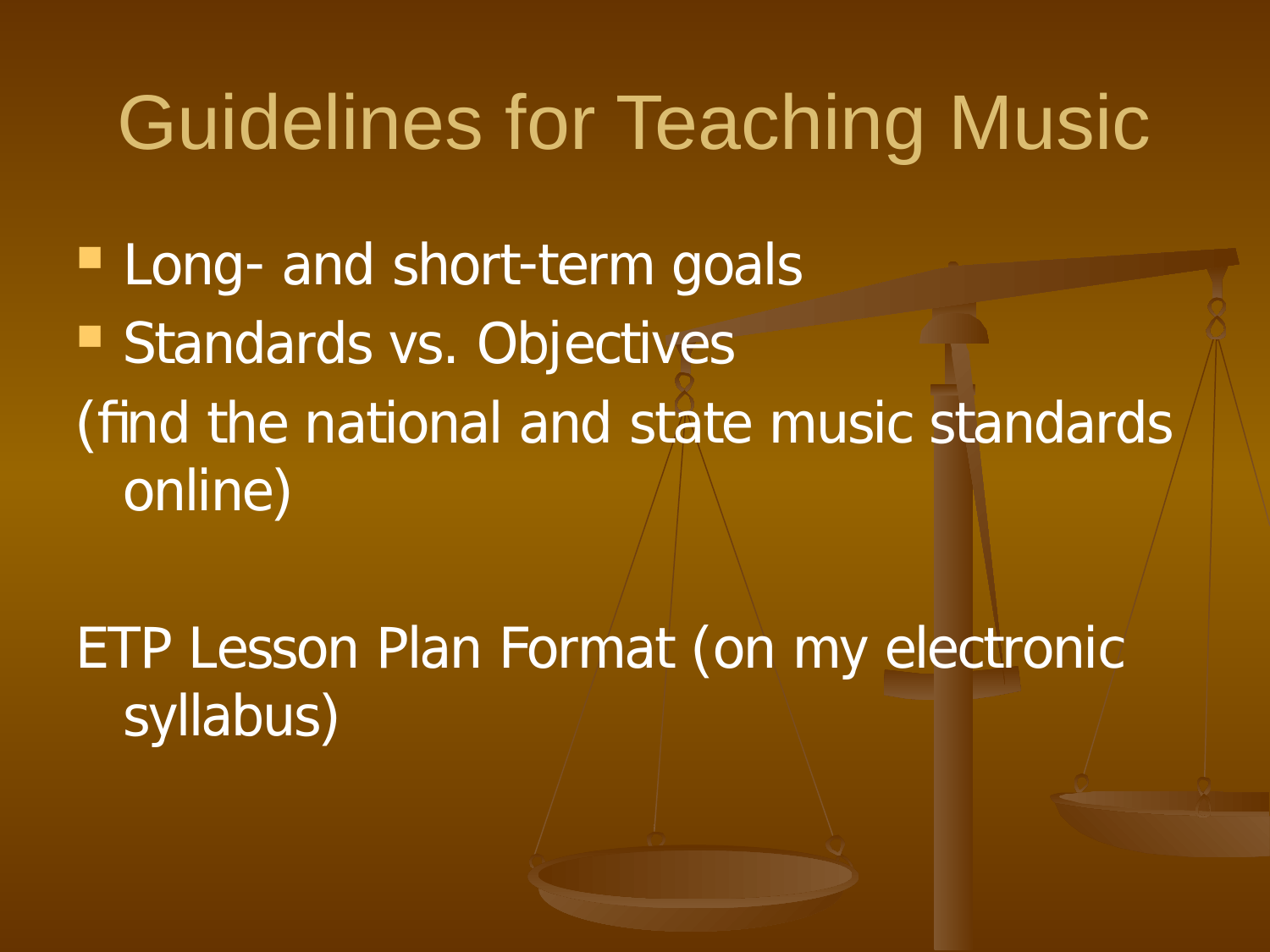

# Guidelines for Teaching Music
Long- and short-term goals
Standards vs. Objectives
(find the national and state music standards online)

ETP Lesson Plan Format (on my electronic syllabus)